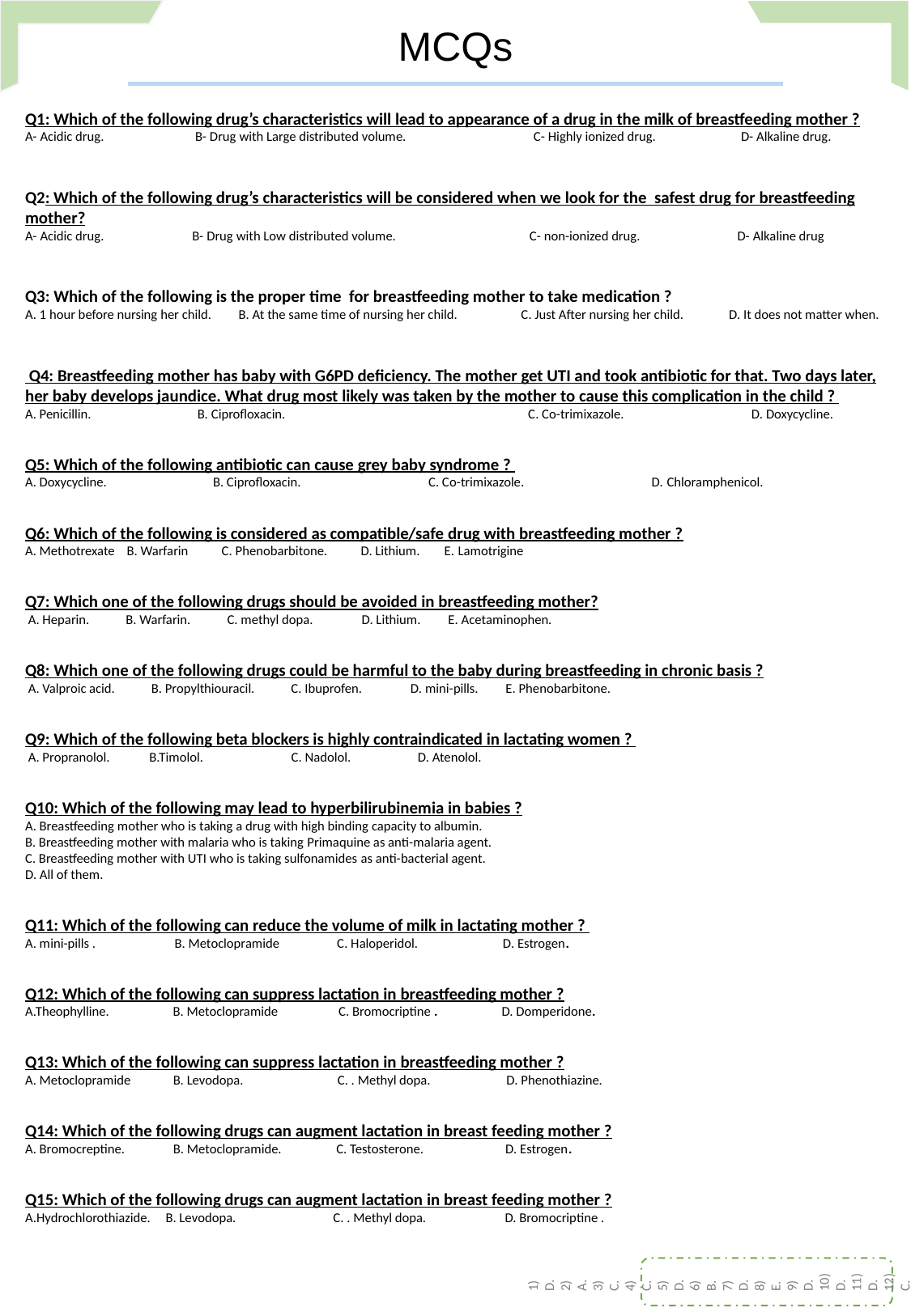

MCQs
Q1: Which of the following drug’s characteristics will lead to appearance of a drug in the milk of breastfeeding mother ?
A- Acidic drug.                              B- Drug with Large distributed volume.                                          C- Highly ionized drug.                            D- Alkaline drug.

Q2: Which of the following drug’s characteristics will be considered when we look for the  safest drug for breastfeeding mother?
A- Acidic drug.                             B- Drug with Low distributed volume.                                            C- non-ionized drug.                                D- Alkaline drug

Q3: Which of the following is the proper time  for breastfeeding mother to take medication ?
A. 1 hour before nursing her child.         B. At the same time of nursing her child.                     C. Just After nursing her child.               D. It does not matter when.

 Q4: Breastfeeding mother has baby with G6PD deficiency. The mother get UTI and took antibiotic for that. Two days later, her baby develops jaundice. What drug most likely was taken by the mother to cause this complication in the child ?
A. Penicillin.                                   B. Ciprofloxacin.                                                                                C. Co-trimixazole.                                          D. Doxycycline.

Q5: Which of the following antibiotic can cause grey baby syndrome ?
A. Doxycycline.                                   B. Ciprofloxacin.                                          C. Co-trimixazole.                                          D. Chloramphenicol.

Q6: Which of the following is considered as compatible/safe drug with breastfeeding mother ?
A. Methotrexate    B. Warfarin           C. Phenobarbitone.           D. Lithium.        E. Lamotrigine

Q7: Which one of the following drugs should be avoided in breastfeeding mother?
 A. Heparin.            B. Warfarin.            C. methyl dopa.                D. Lithium.         E. Acetaminophen.

Q8: Which one of the following drugs could be harmful to the baby during breastfeeding in chronic basis ?
 A. Valproic acid.            B. Propylthiouracil.            C. Ibuprofen.                D. mini-pills.         E. Phenobarbitone.

Q9: Which of the following beta blockers is highly contraindicated in lactating women ?
 A. Propranolol.             B.Timolol.                             C. Nadolol.                      D. Atenolol.

Q10: Which of the following may lead to hyperbilirubinemia in babies ?
A. Breastfeeding mother who is taking a drug with high binding capacity to albumin.
B. Breastfeeding mother with malaria who is taking Primaquine as anti-malaria agent.
C. Breastfeeding mother with UTI who is taking sulfonamides as anti-bacterial agent.
D. All of them.

Q11: Which of the following can reduce the volume of milk in lactating mother ?
A. mini-pills .                          B. Metoclopramide                   C. Haloperidol.                            D. Estrogen.

Q12: Which of the following can suppress lactation in breastfeeding mother ?
A.Theophylline.                     B. Metoclopramide                    C. Bromocriptine .                     D. Domperidone.

Q13: Which of the following can suppress lactation in breastfeeding mother ?
A. Metoclopramide              B. Levodopa.                               C. . Methyl dopa.                         D. Phenothiazine.

Q14: Which of the following drugs can augment lactation in breast feeding mother ?
A. Bromocreptine.                B. Metoclopramide.                  C. Testosterone.                           D. Estrogen.

Q15: Which of the following drugs can augment lactation in breast feeding mother ?
A.Hydrochlorothiazide.     B. Levodopa.                                C. . Methyl dopa.                          D. Bromocriptine .

1) D.
2) A.
3) C.
4) C.
5) D.
6) B.
7) D.
8) E.
9) D.
10)D.
11)D.
12)C.
13)B.
14)B.
15)C.